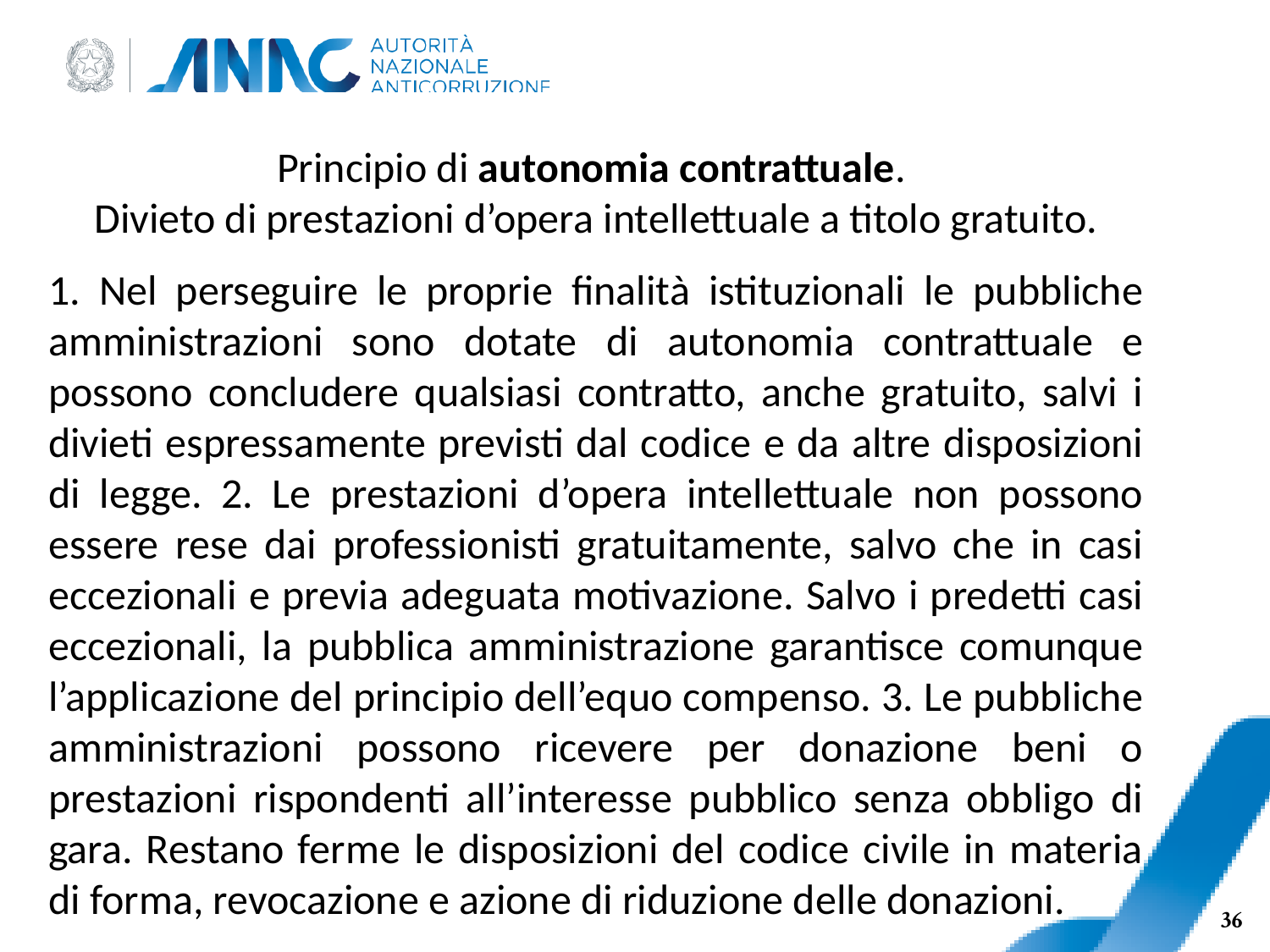

Principio di autonomia contrattuale.
Divieto di prestazioni d’opera intellettuale a titolo gratuito.
1. Nel perseguire le proprie finalità istituzionali le pubbliche amministrazioni sono dotate di autonomia contrattuale e possono concludere qualsiasi contratto, anche gratuito, salvi i divieti espressamente previsti dal codice e da altre disposizioni di legge. 2. Le prestazioni d’opera intellettuale non possono essere rese dai professionisti gratuitamente, salvo che in casi eccezionali e previa adeguata motivazione. Salvo i predetti casi eccezionali, la pubblica amministrazione garantisce comunque l’applicazione del principio dell’equo compenso. 3. Le pubbliche amministrazioni possono ricevere per donazione beni o prestazioni rispondenti all’interesse pubblico senza obbligo di gara. Restano ferme le disposizioni del codice civile in materia di forma, revocazione e azione di riduzione delle donazioni.
36